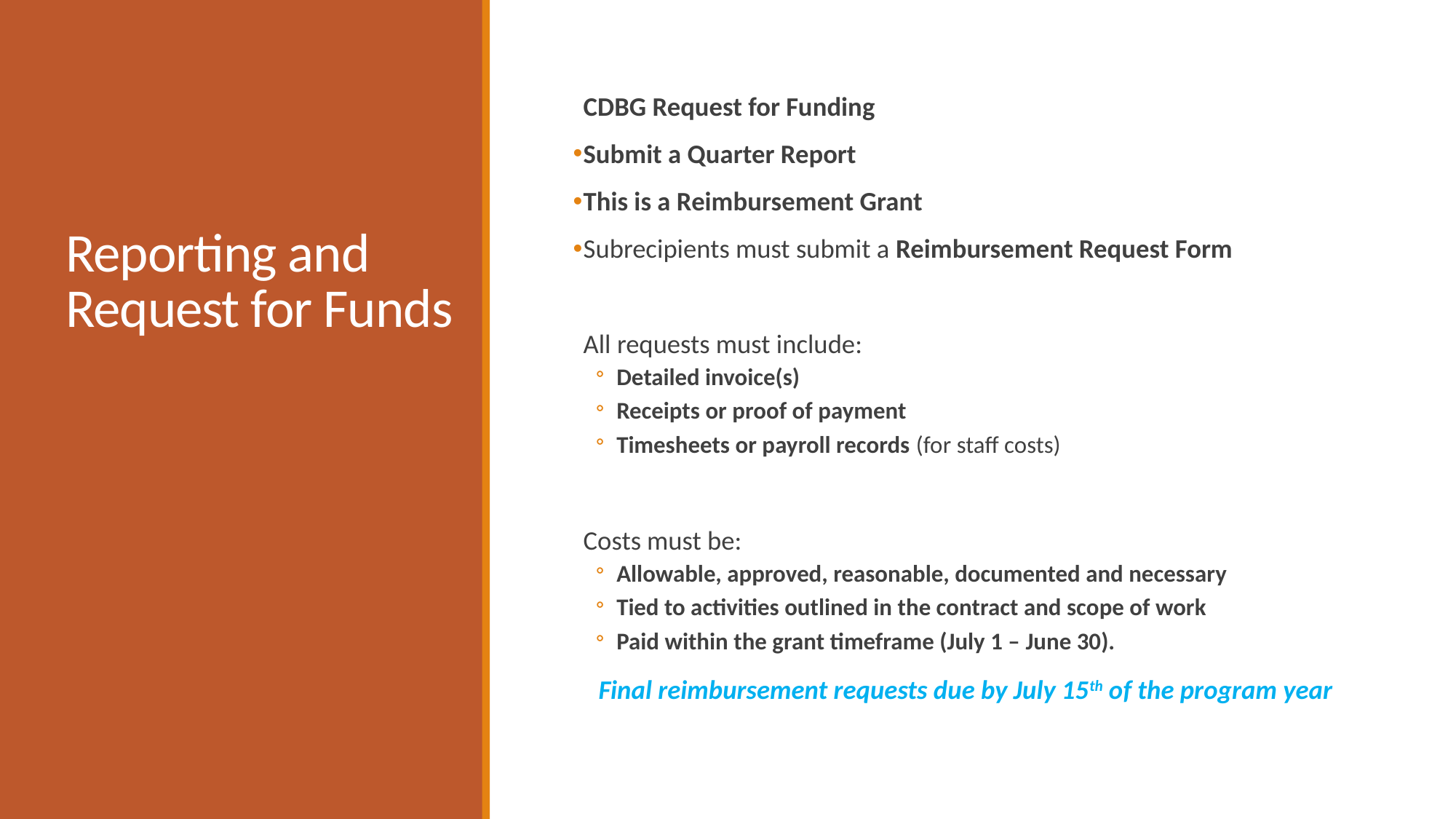

# Reporting and Request for Funds
CDBG Request for Funding
Submit a Quarter Report
This is a Reimbursement Grant
Subrecipients must submit a Reimbursement Request Form

All requests must include:
Detailed invoice(s)
Receipts or proof of payment
Timesheets or payroll records (for staff costs)

Costs must be:
Allowable, approved, reasonable, documented and necessary
Tied to activities outlined in the contract and scope of work
Paid within the grant timeframe (July 1 – June 30).
Final reimbursement requests due by July 15th of the program year